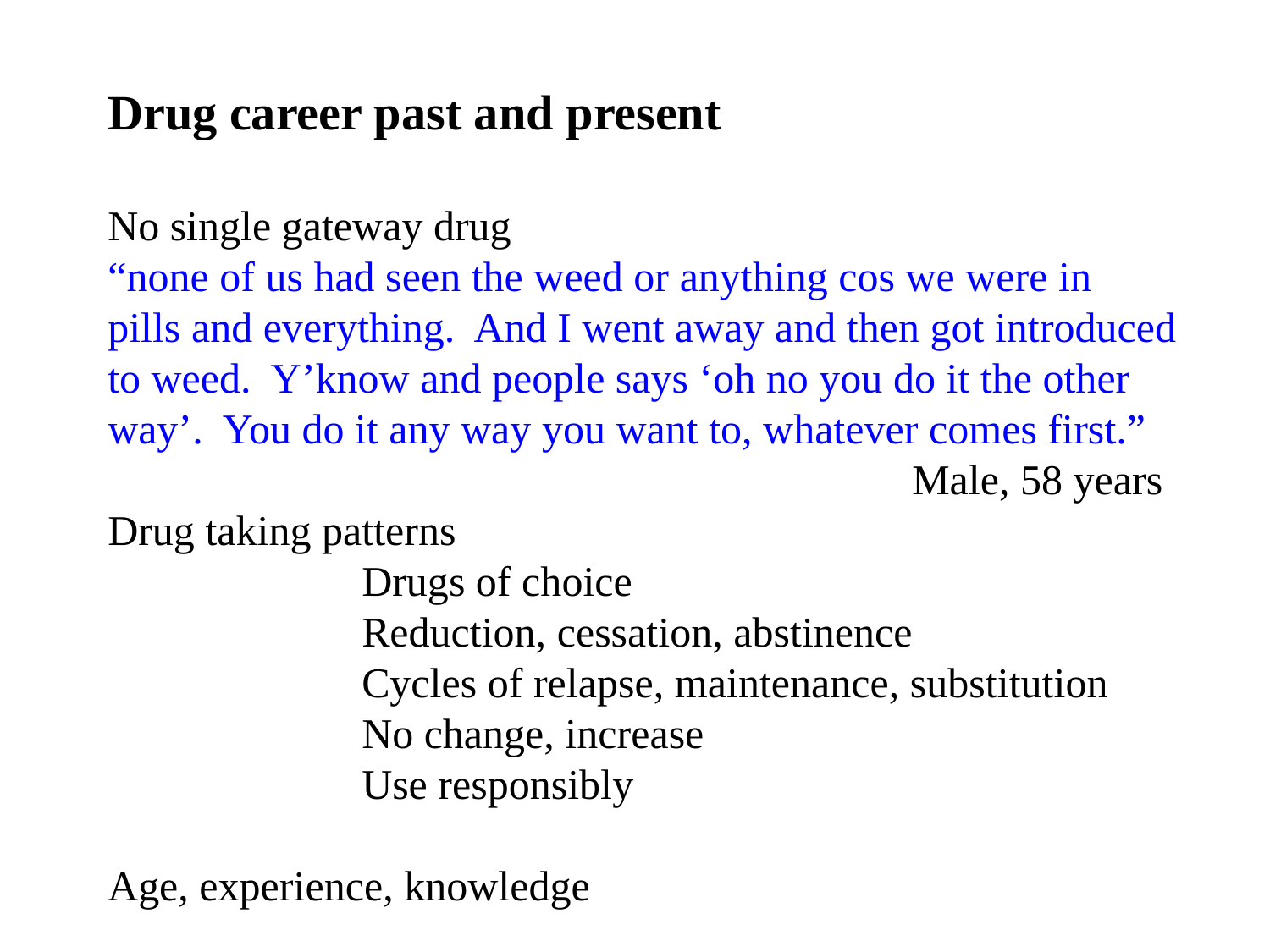

Drug career past and present

No single gateway drug
“none of us had seen the weed or anything cos we were in
pills and everything.  And I went away and then got introduced
to weed.  Y’know and people says ‘oh no you do it the other
way’.  You do it any way you want to, whatever comes first.”
                                                                            Male, 58 years
Drug taking patterns
                        Drugs of choice
                        Reduction, cessation, abstinence
                        Cycles of relapse, maintenance, substitution
                        No change, increase
                        Use responsibly

Age, experience, knowledge